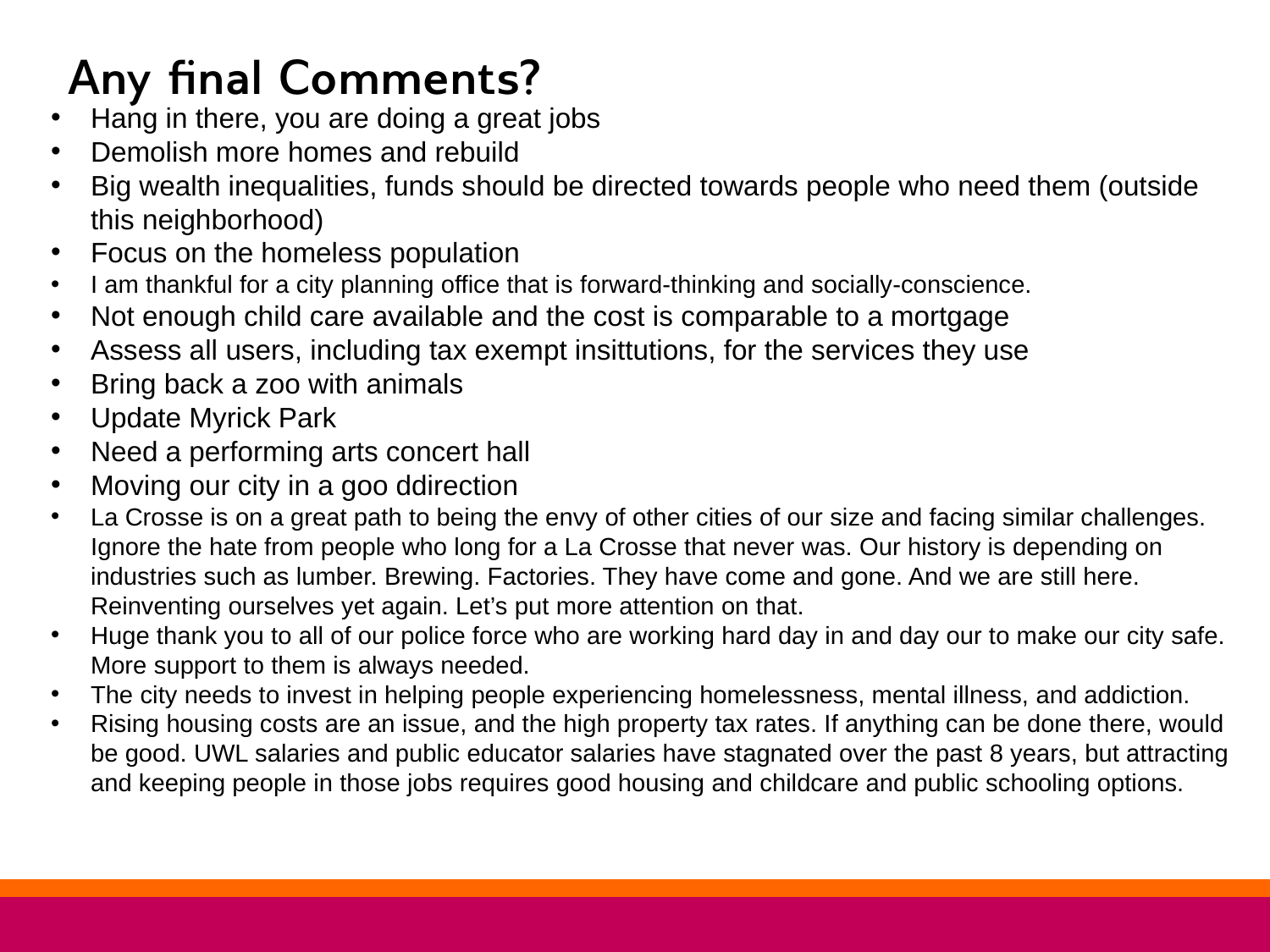

Any final Comments?
Hang in there, you are doing a great jobs
Demolish more homes and rebuild
Big wealth inequalities, funds should be directed towards people who need them (outside this neighborhood)
Focus on the homeless population
I am thankful for a city planning office that is forward-thinking and socially-conscience.
Not enough child care available and the cost is comparable to a mortgage
Assess all users, including tax exempt insittutions, for the services they use
Bring back a zoo with animals
Update Myrick Park
Need a performing arts concert hall
Moving our city in a goo ddirection
La Crosse is on a great path to being the envy of other cities of our size and facing similar challenges. Ignore the hate from people who long for a La Crosse that never was. Our history is depending on industries such as lumber. Brewing. Factories. They have come and gone. And we are still here. Reinventing ourselves yet again. Let’s put more attention on that.
Huge thank you to all of our police force who are working hard day in and day our to make our city safe. More support to them is always needed.
The city needs to invest in helping people experiencing homelessness, mental illness, and addiction.
Rising housing costs are an issue, and the high property tax rates. If anything can be done there, would be good. UWL salaries and public educator salaries have stagnated over the past 8 years, but attracting and keeping people in those jobs requires good housing and childcare and public schooling options.